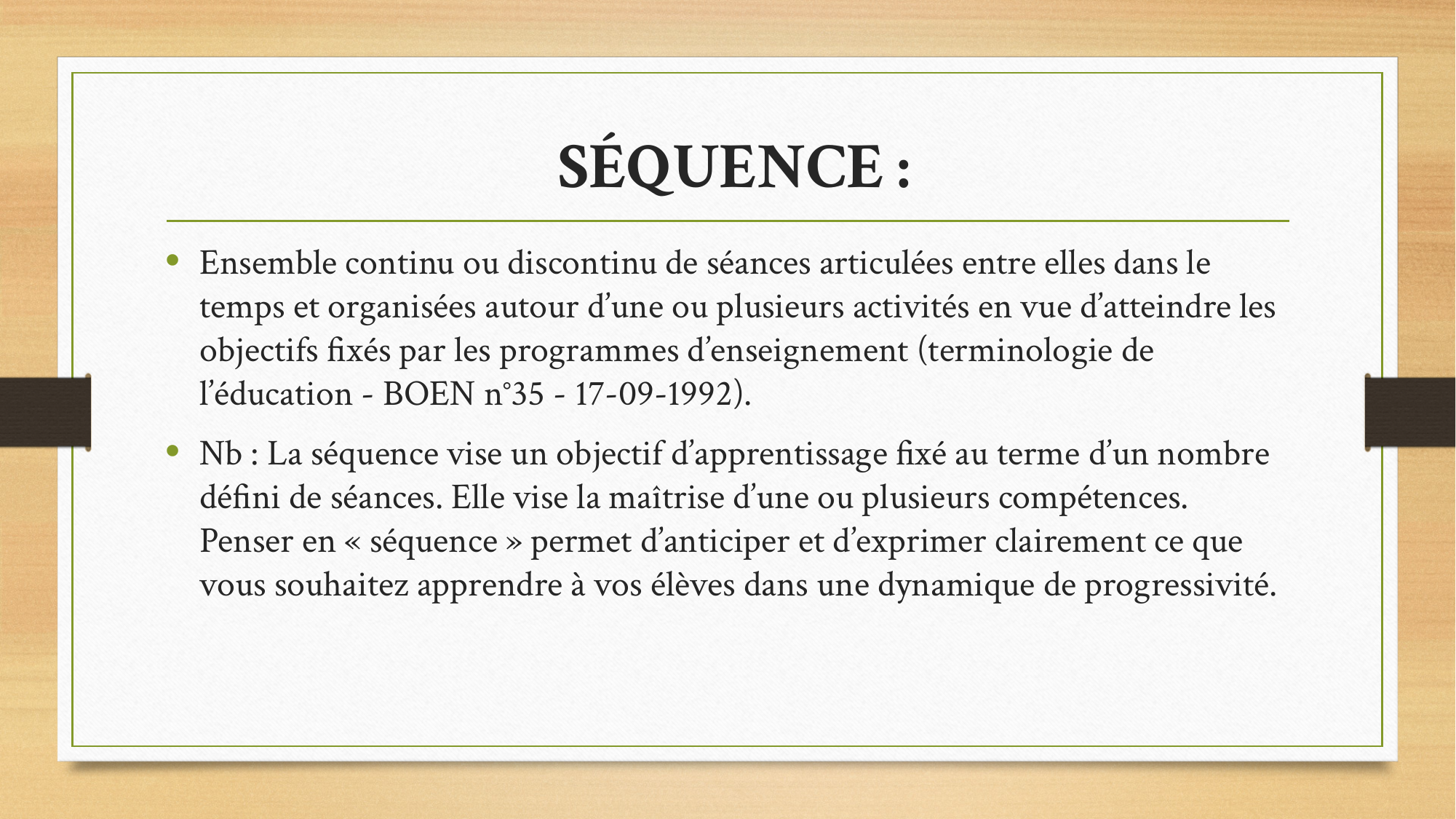

# SÉQUENCE :
Ensemble continu ou discontinu de séances articulées entre elles dans le temps et organisées autour d’une ou plusieurs activités en vue d’atteindre les objectifs fixés par les programmes d’enseignement (terminologie de l’éducation - BOEN n°35 - 17-09-1992).
Nb : La séquence vise un objectif d’apprentissage fixé au terme d’un nombre défini de séances. Elle vise la maîtrise d’une ou plusieurs compétences. Penser en « séquence » permet d’anticiper et d’exprimer clairement ce que vous souhaitez apprendre à vos élèves dans une dynamique de progressivité.